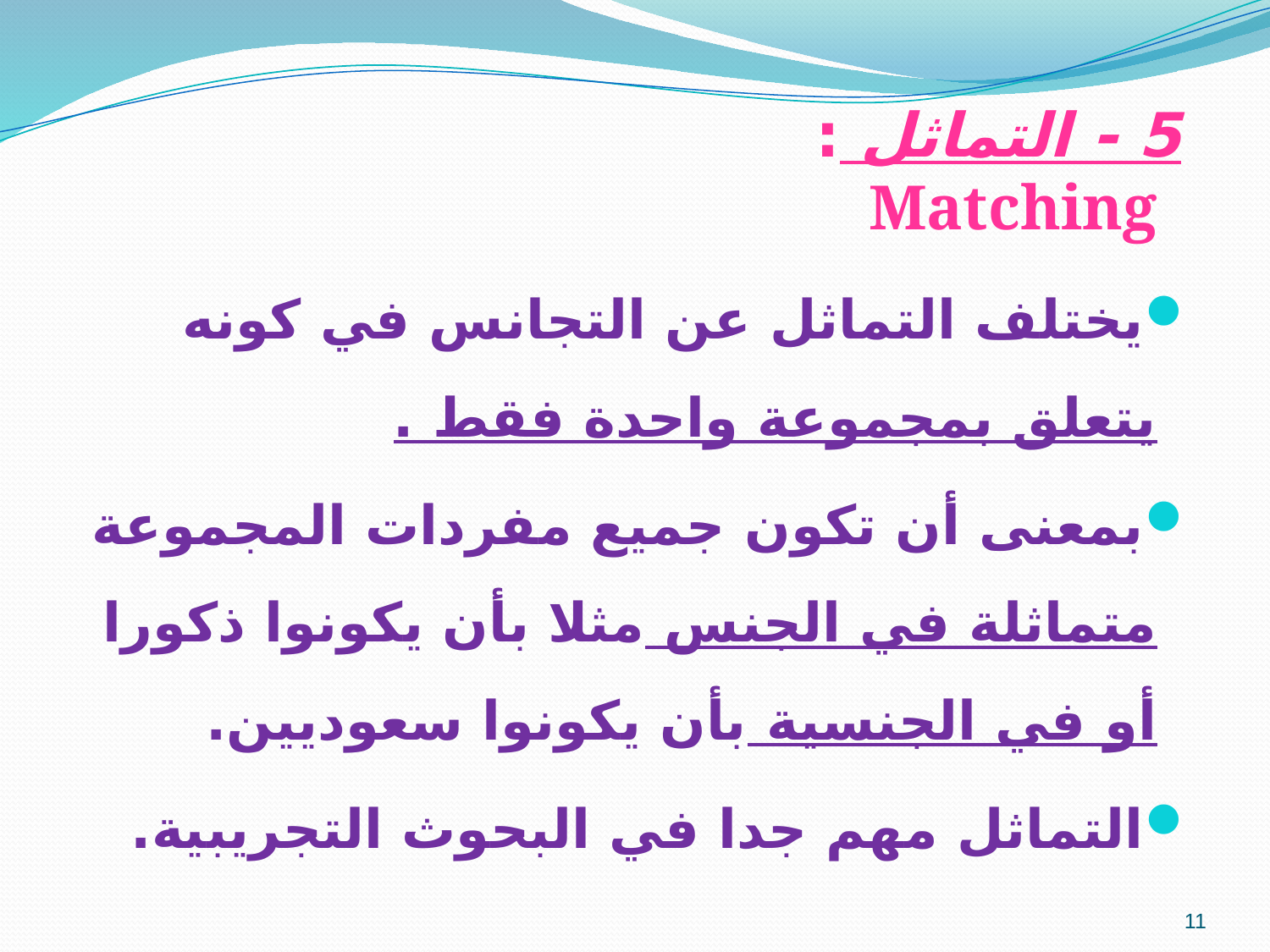

5 - التماثل :                           Matching
يختلف التماثل عن التجانس في كونه يتعلق بمجموعة واحدة فقط .
بمعنى أن تكون جميع مفردات المجموعة متماثلة في الجنس مثلا بأن يكونوا ذكورا أو في الجنسية بأن يكونوا سعوديين.
التماثل مهم جدا في البحوث التجريبية.

11